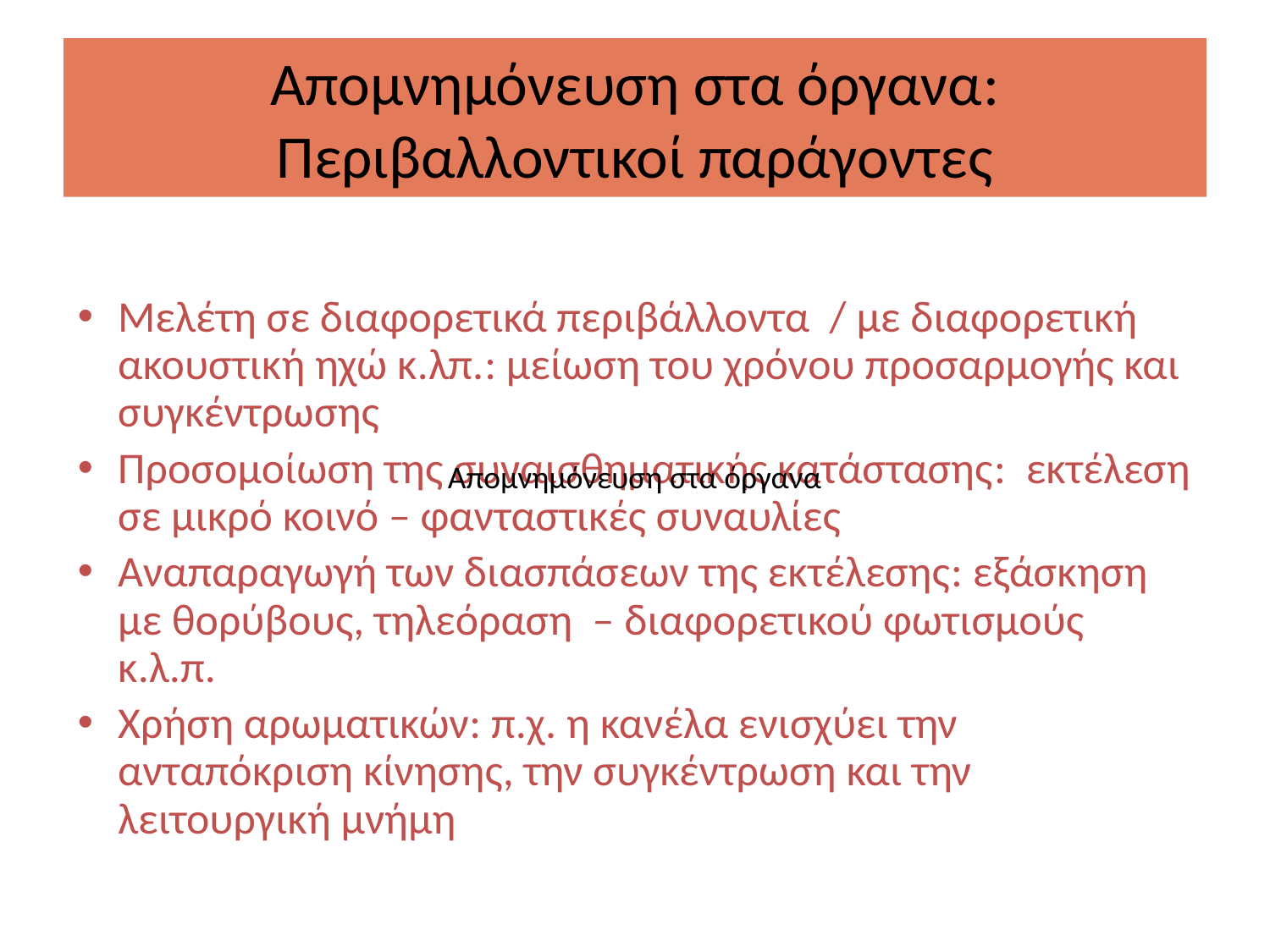

# Απομνημόνευση στα όργανα: Περιβαλλοντικοί παράγοντες

Μελέτη σε διαφορετικά περιβάλλοντα  / με διαφορετική ακουστική ηχώ κ.λπ.: μείωση του χρόνου προσαρμογής και συγκέντρωσης
Προσομοίωση της συναισθηματικής κατάστασης:  εκτέλεση σε μικρό κοινό – φανταστικές συναυλίες
Αναπαραγωγή των διασπάσεων της εκτέλεσης: εξάσκηση με θορύβους, τηλεόραση  – διαφορετικού φωτισμούς κ.λ.π.
Xρήση αρωματικών: π.χ. η κανέλα ενισχύει την ανταπόκριση κίνησης, την συγκέντρωση και την λειτουργική μνήμη

Απομνημόνευση στα όργανα